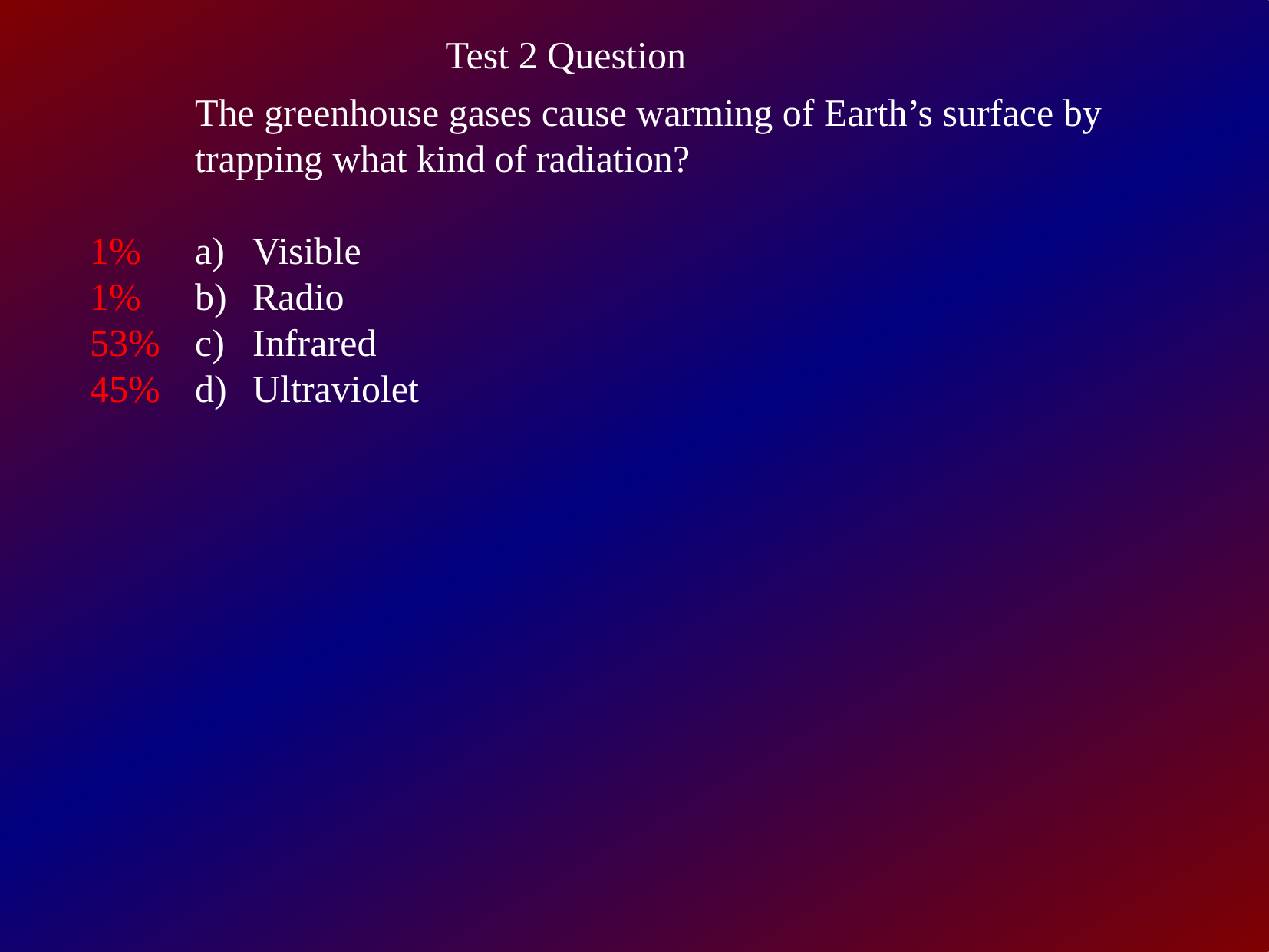

Test 2 Question
The greenhouse gases cause warming of Earth’s surface by trapping what kind of radiation?

Visible
Radio
Infrared
Ultraviolet
1%
1%
53%
45%